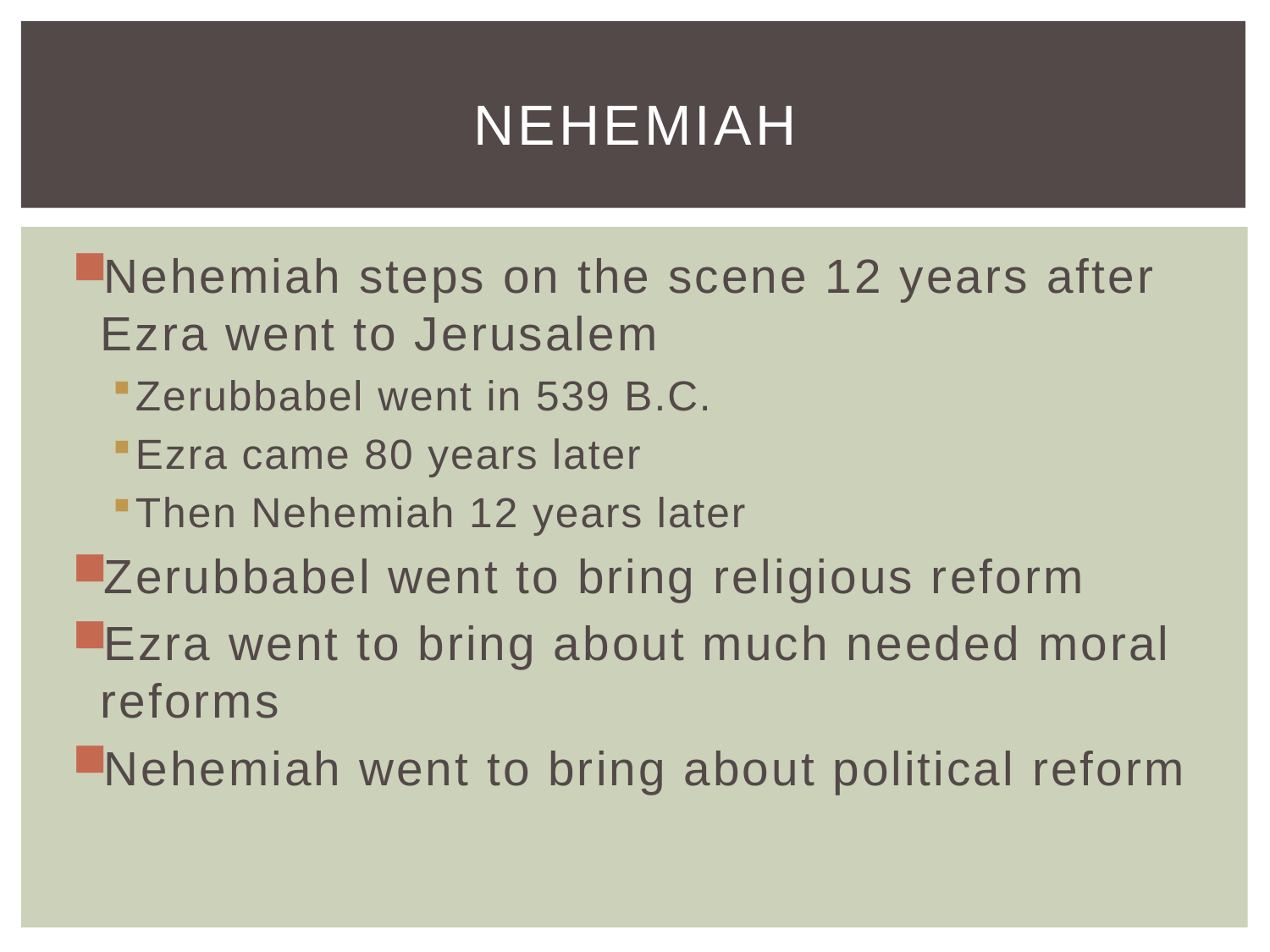

# Nehemiah
Nehemiah steps on the scene 12 years after Ezra went to Jerusalem
Zerubbabel went in 539 B.C.
Ezra came 80 years later
Then Nehemiah 12 years later
Zerubbabel went to bring religious reform
Ezra went to bring about much needed moral reforms
Nehemiah went to bring about political reform